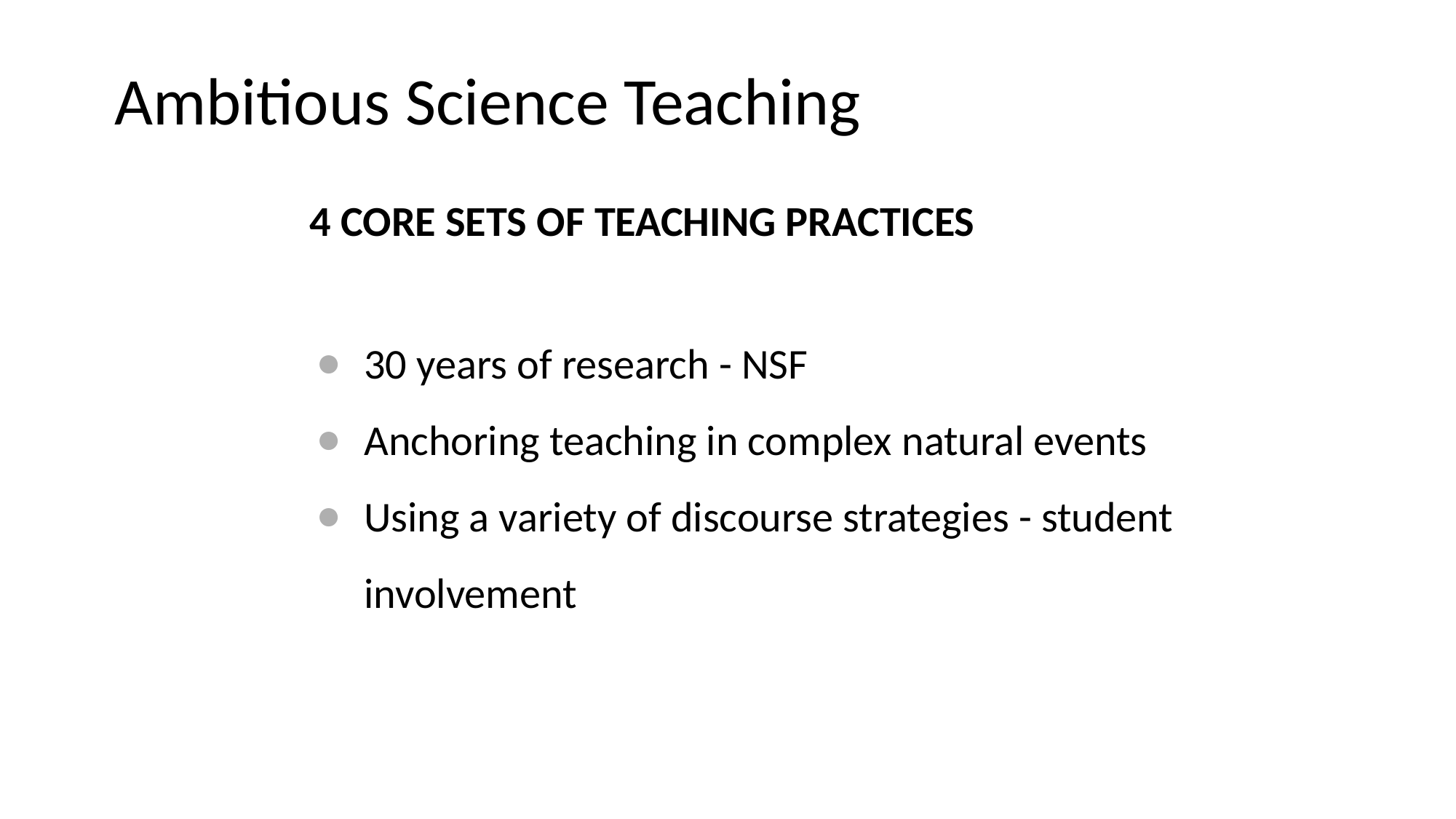

# Ambitious Science Teaching
4 CORE SETS OF TEACHING PRACTICES

30 years of research - NSF
Anchoring teaching in complex natural events
Using a variety of discourse strategies - student involvement